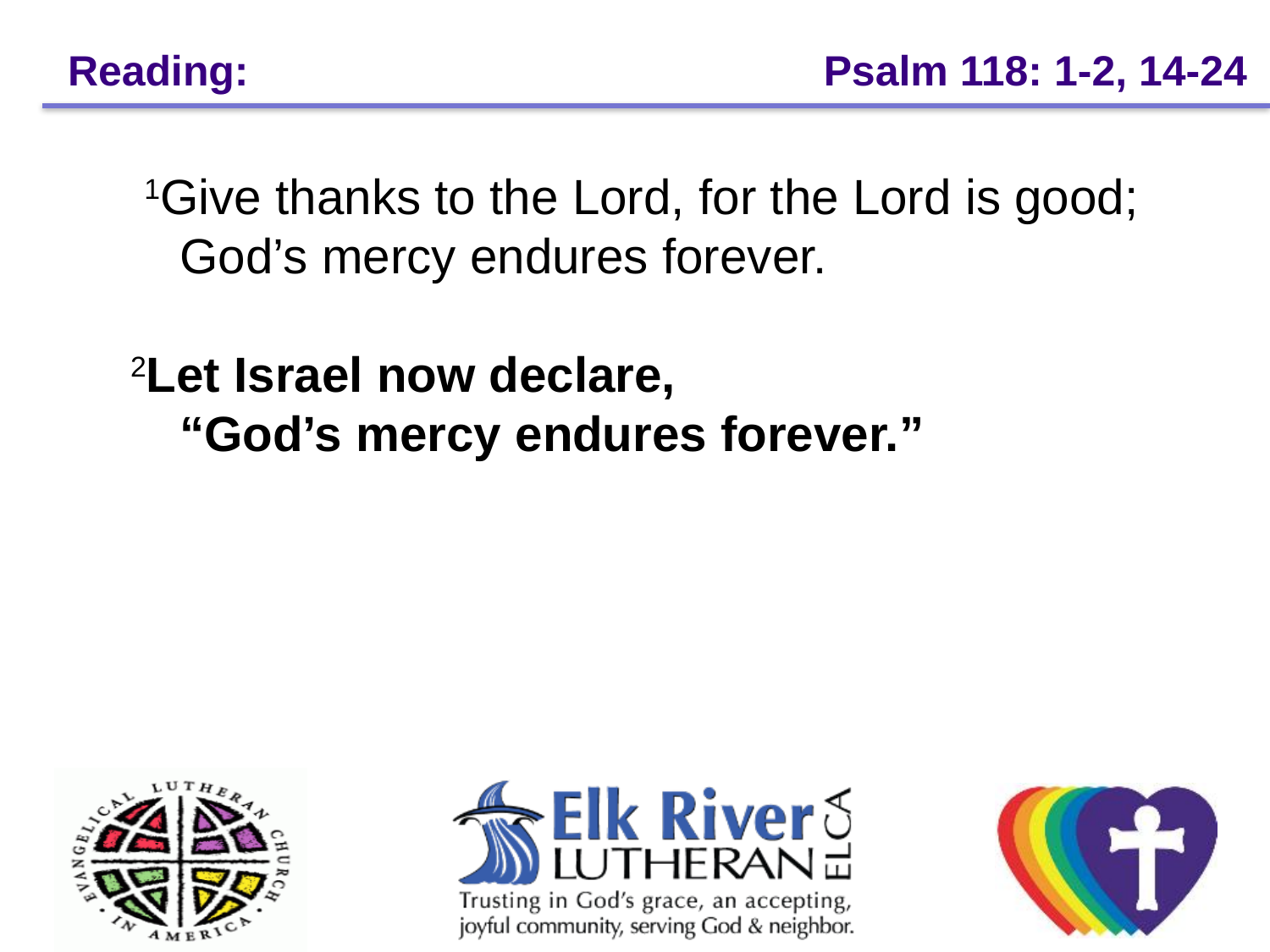

# Reading: 			                     Psalm 118: 1-2, 14-24
  1Give thanks to the Lord, for the Lord is good;
  God’s mercy endures forever.

 2Let Israel now declare,
  “God’s mercy endures forever.”